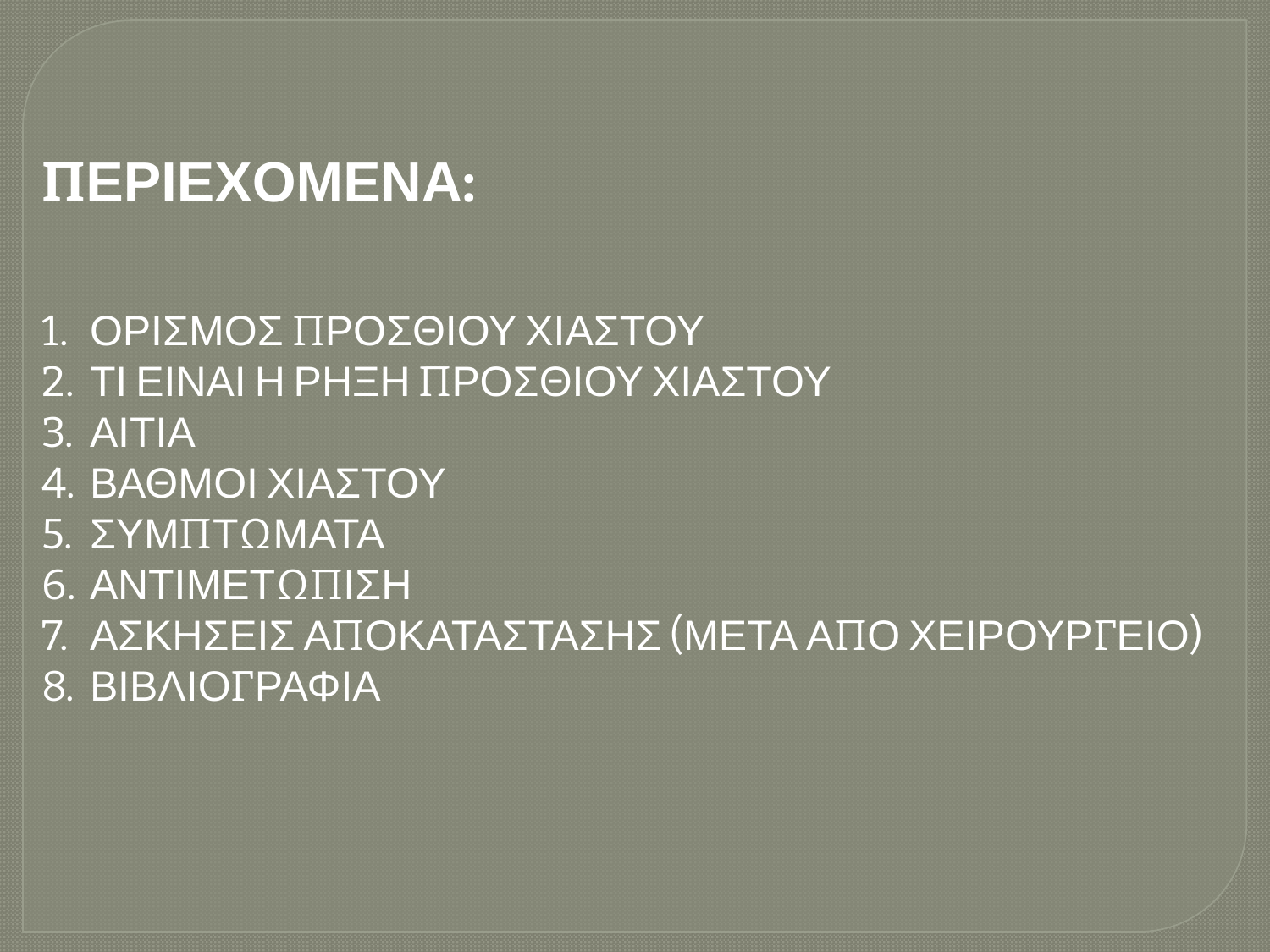

ΠΕΡΙΕΧΟΜΕΝΑ:
ΟΡΙΣΜΟΣ ΠΡΟΣΘΙΟΥ ΧΙΑΣΤΟΥ
ΤΙ ΕΙΝΑΙ Η ΡΗΞΗ ΠΡΟΣΘΙΟΥ ΧΙΑΣΤΟΥ
ΑΙΤΙΑ
ΒΑΘΜΟΙ ΧΙΑΣΤΟΥ
ΣΥΜΠΤΩΜΑΤΑ
ΑΝΤΙΜΕΤΩΠΙΣΗ
ΑΣΚΗΣΕΙΣ ΑΠΟΚΑΤΑΣΤΑΣΗΣ (ΜΕΤΑ ΑΠΟ ΧΕΙΡΟΥΡΓΕΙΟ)
ΒΙΒΛΙΟΓΡΑΦΙΑ